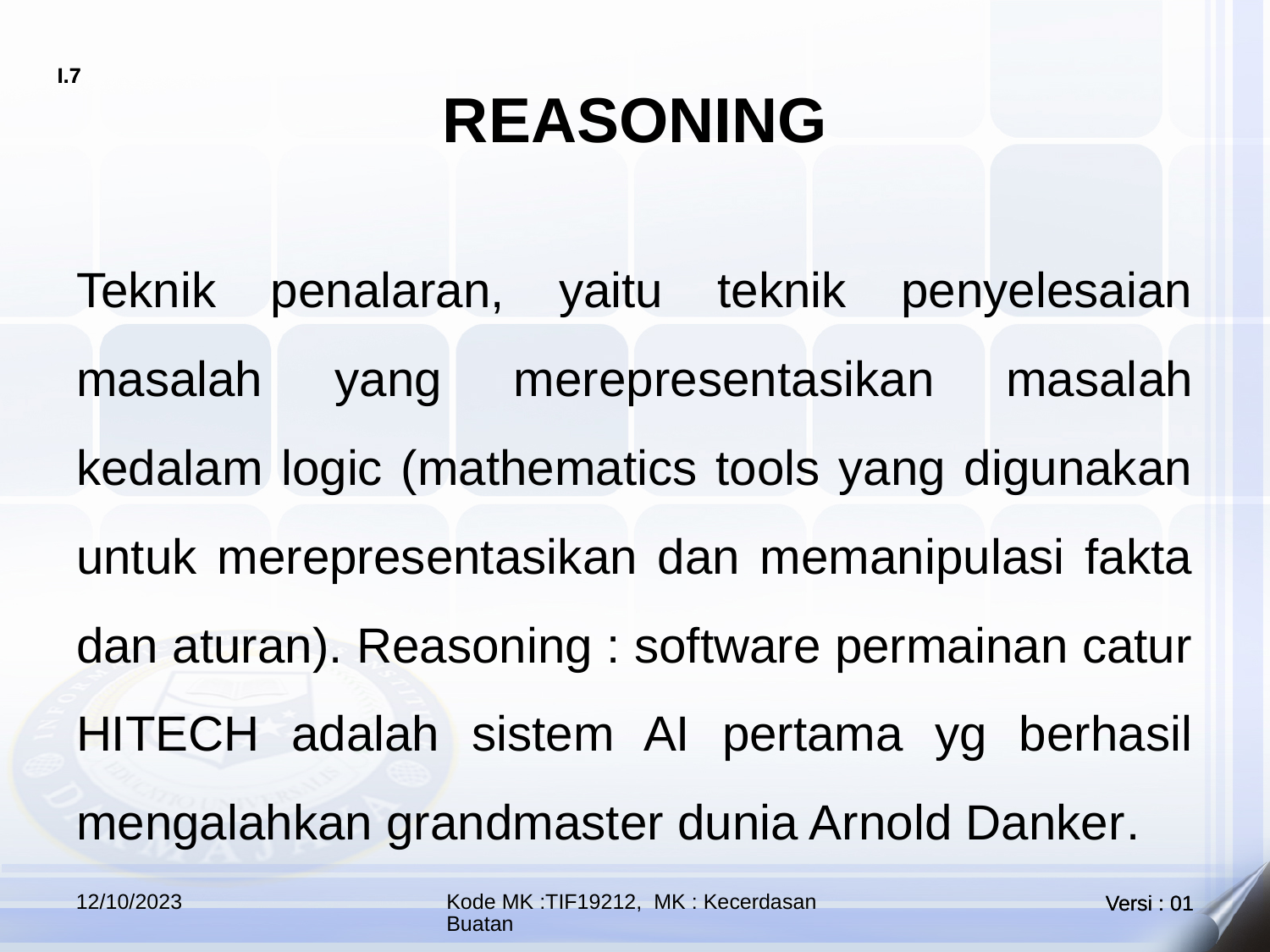

# REASONING
Teknik penalaran, yaitu teknik penyelesaian masalah yang merepresentasikan masalah kedalam logic (mathematics tools yang digunakan untuk merepresentasikan dan memanipulasi fakta dan aturan). Reasoning : software permainan catur HITECH adalah sistem AI pertama yg berhasil mengalahkan grandmaster dunia Arnold Danker.
12/10/2023
Kode MK :TIF19212,  MK : Kecerdasan Buatan